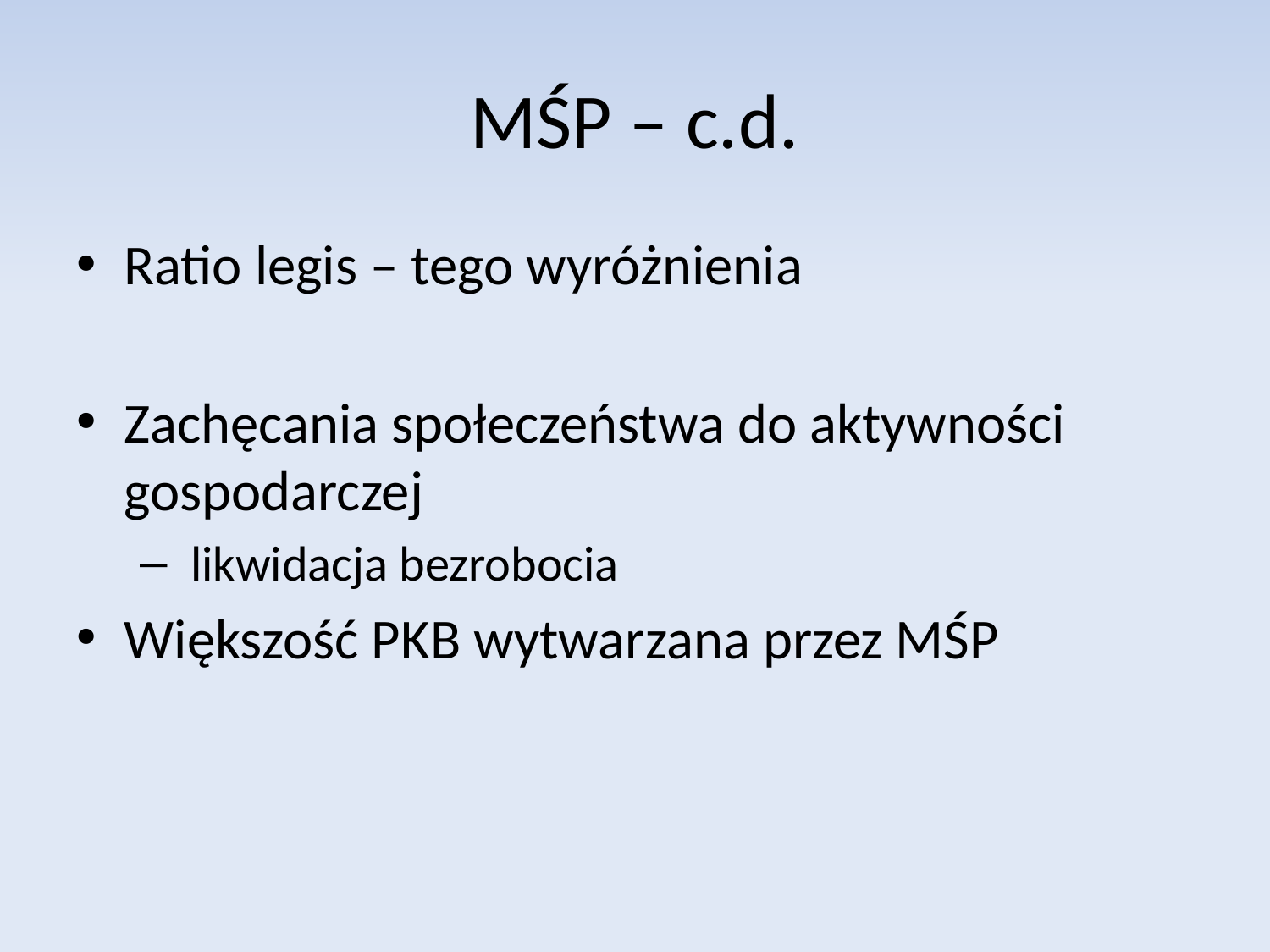

# MŚP – c.d.
Ratio legis – tego wyróżnienia

Zachęcania społeczeństwa do aktywności gospodarczej
 likwidacja bezrobocia
Większość PKB wytwarzana przez MŚP